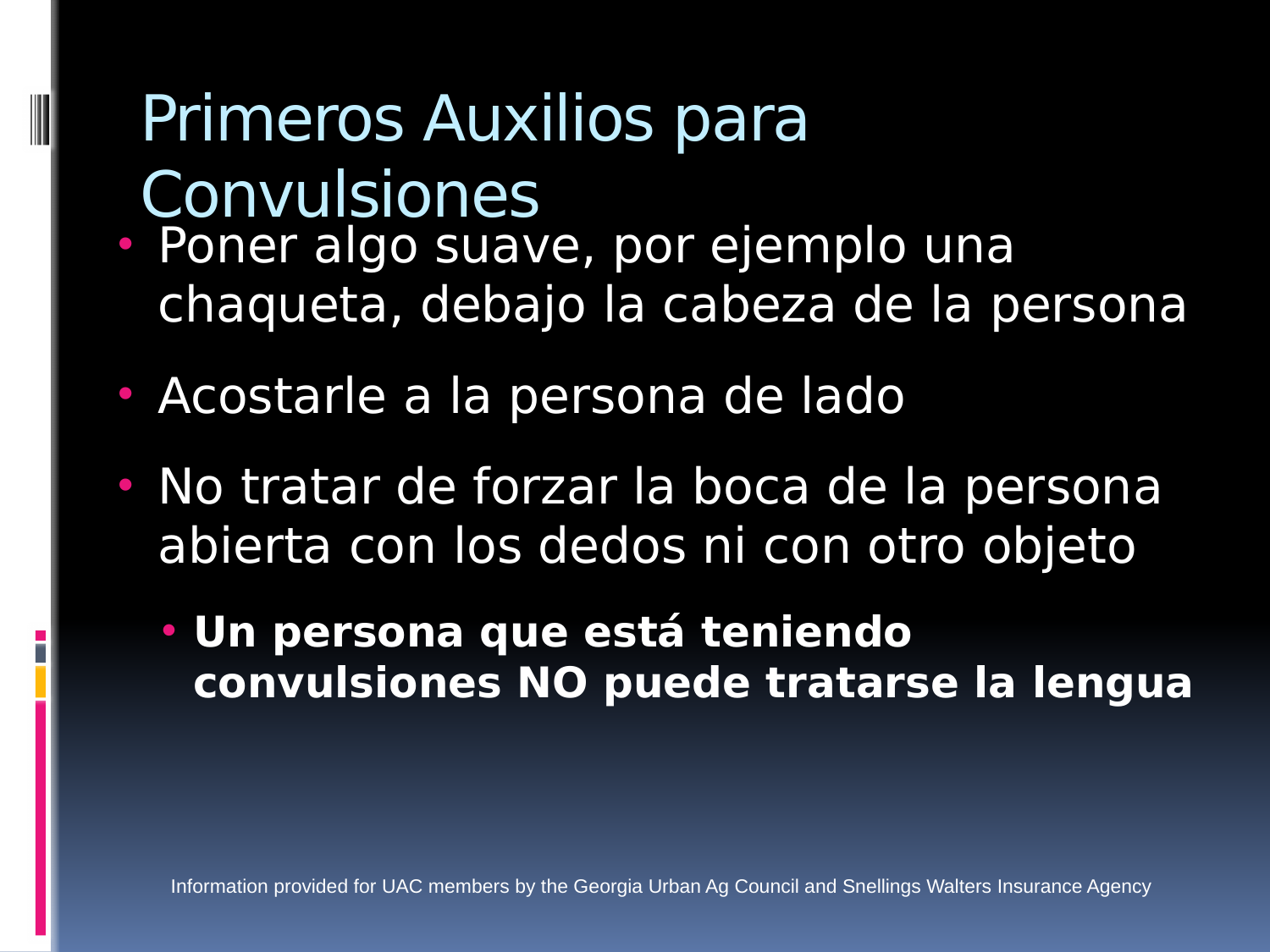

Primeros Auxilios para Convulsiones
Poner algo suave, por ejemplo una chaqueta, debajo la cabeza de la persona
Acostarle a la persona de lado
No tratar de forzar la boca de la persona abierta con los dedos ni con otro objeto
Un persona que está teniendo convulsiones NO puede tratarse la lengua

Information provided for UAC members by the Georgia Urban Ag Council and Snellings Walters Insurance Agency